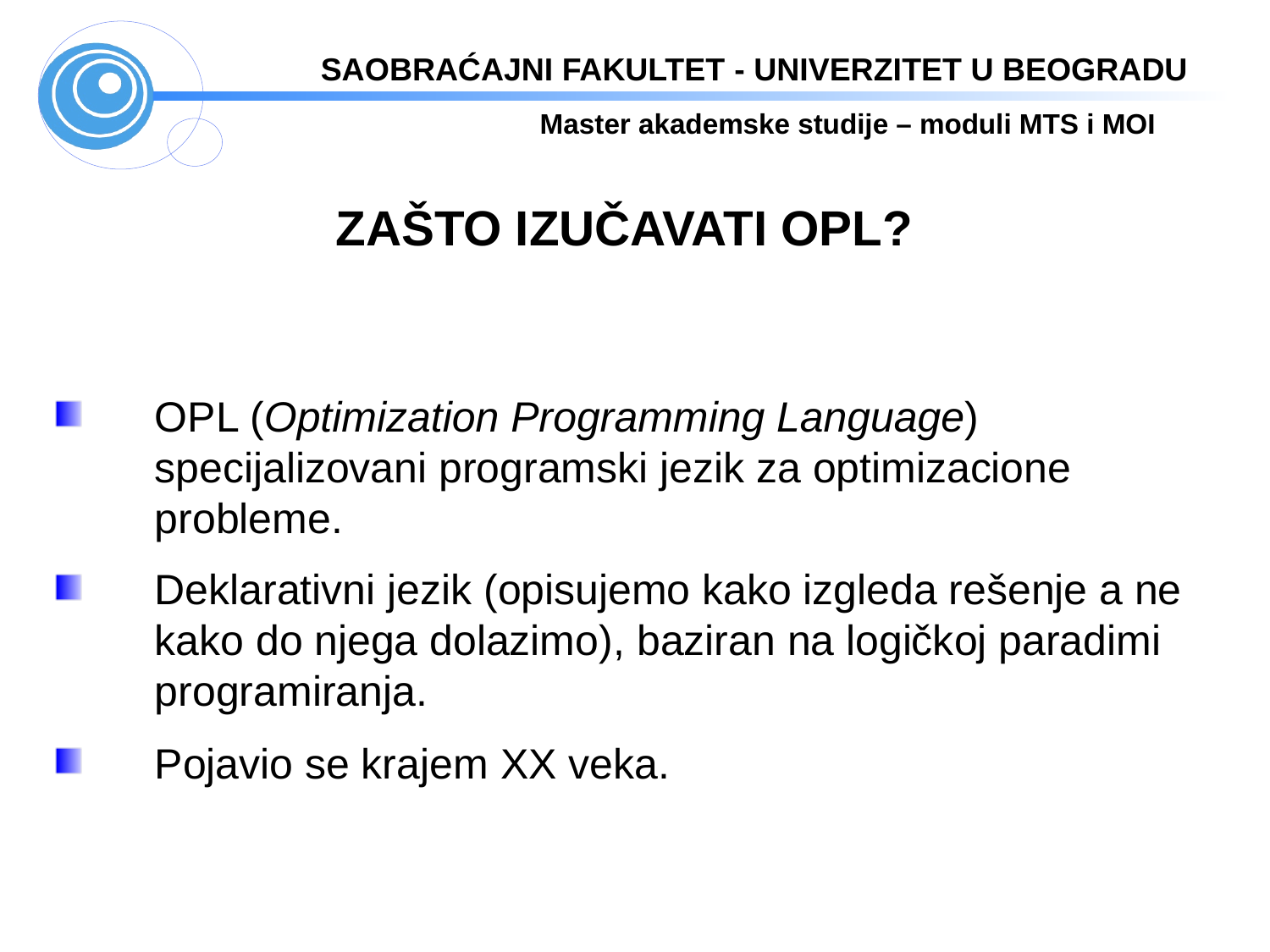

ZAŠTO IZUČAVATI OPL?
OPL (Optimization Programming Language)  specijalizovani programski jezik za optimizacione probleme.
Deklarativni jezik (opisujemo kako izgleda rešenje a ne kako do njega dolazimo), baziran na logičkoj paradimi programiranja.
Pojavio se krajem XX veka.